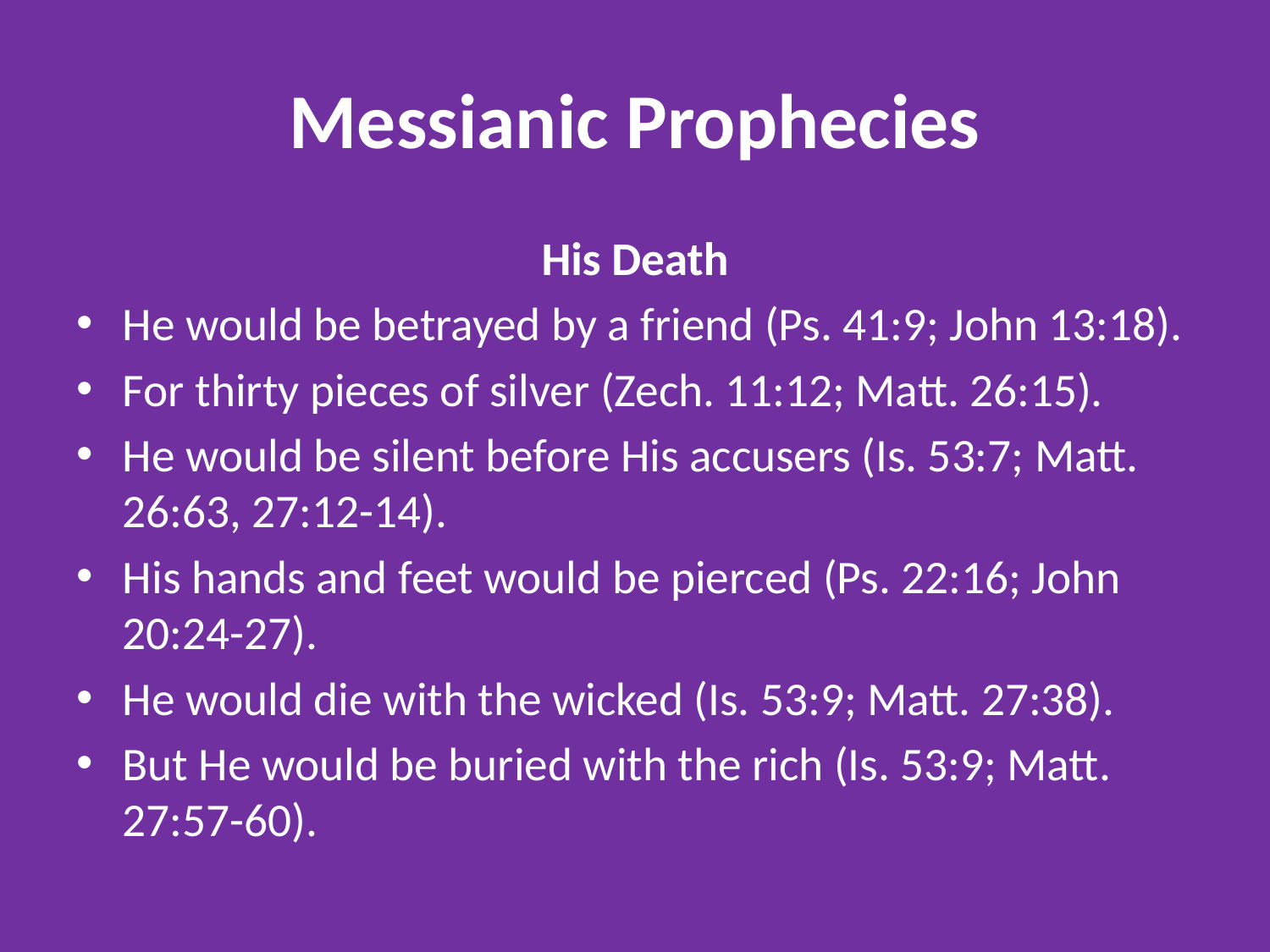

# Messianic Prophecies
His Death
He would be betrayed by a friend (Ps. 41:9; John 13:18).
For thirty pieces of silver (Zech. 11:12; Matt. 26:15).
He would be silent before His accusers (Is. 53:7; Matt. 26:63, 27:12-14).
His hands and feet would be pierced (Ps. 22:16; John 20:24-27).
He would die with the wicked (Is. 53:9; Matt. 27:38).
But He would be buried with the rich (Is. 53:9; Matt. 27:57-60).